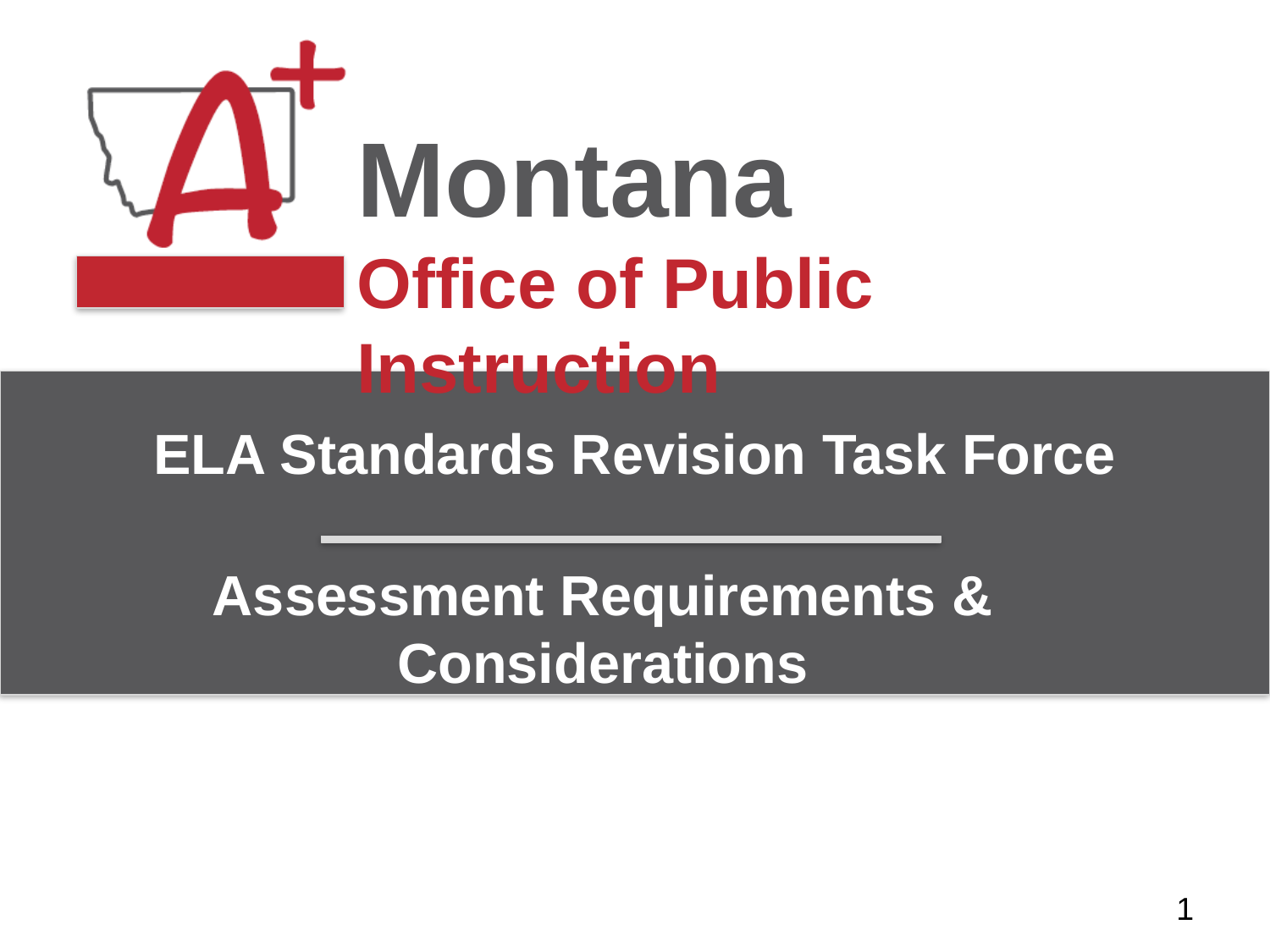

# ELA Standards Revision Task Force

Assessment Requirements & Considerations
1